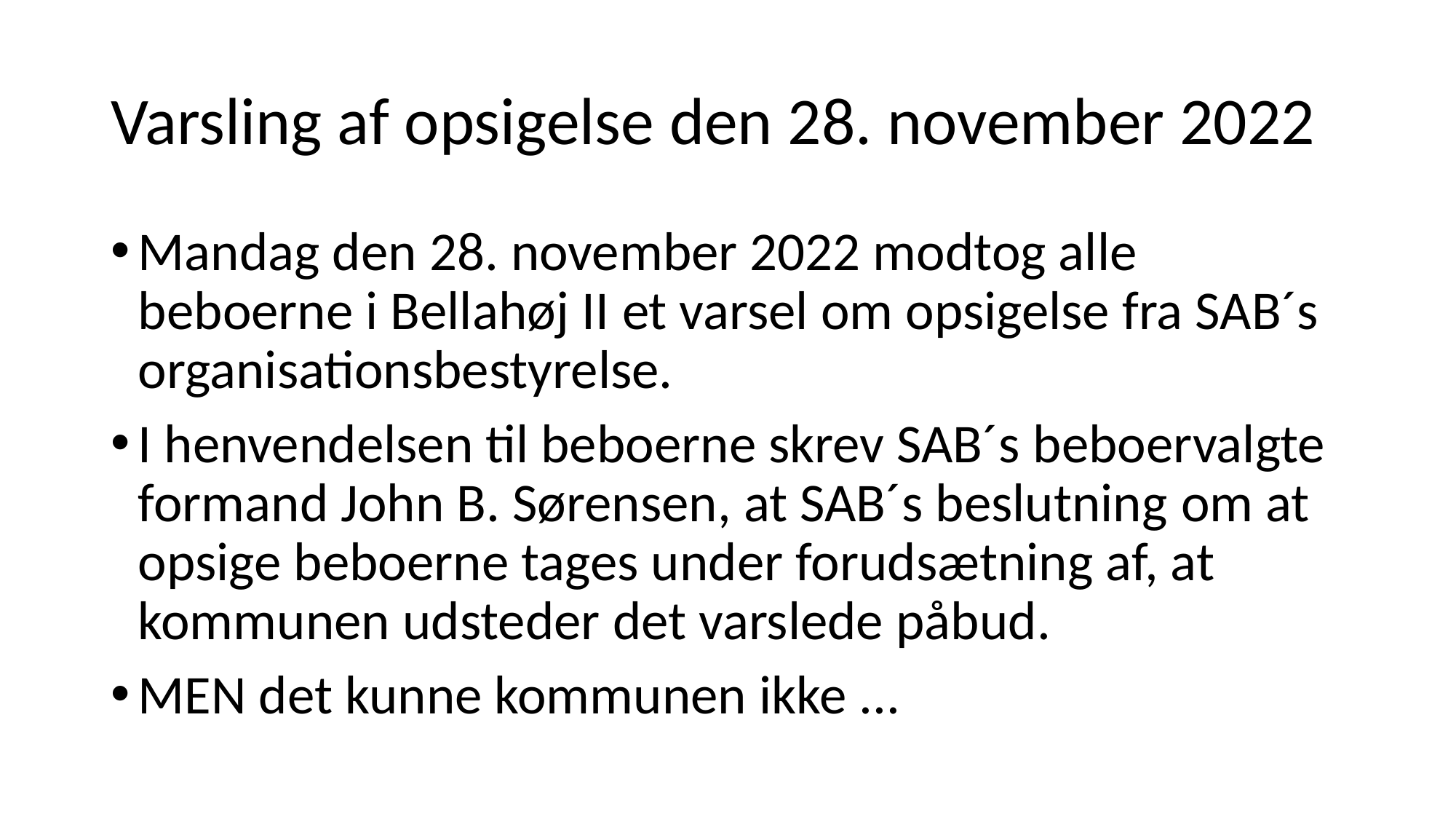

# Varsling af opsigelse den 28. november 2022
Mandag den 28. november 2022 modtog alle beboerne i Bellahøj II et varsel om opsigelse fra SAB´s organisationsbestyrelse.
I henvendelsen til beboerne skrev SAB´s beboervalgte formand John B. Sørensen, at SAB´s beslutning om at opsige beboerne tages under forudsætning af, at kommunen udsteder det varslede påbud.
MEN det kunne kommunen ikke ...